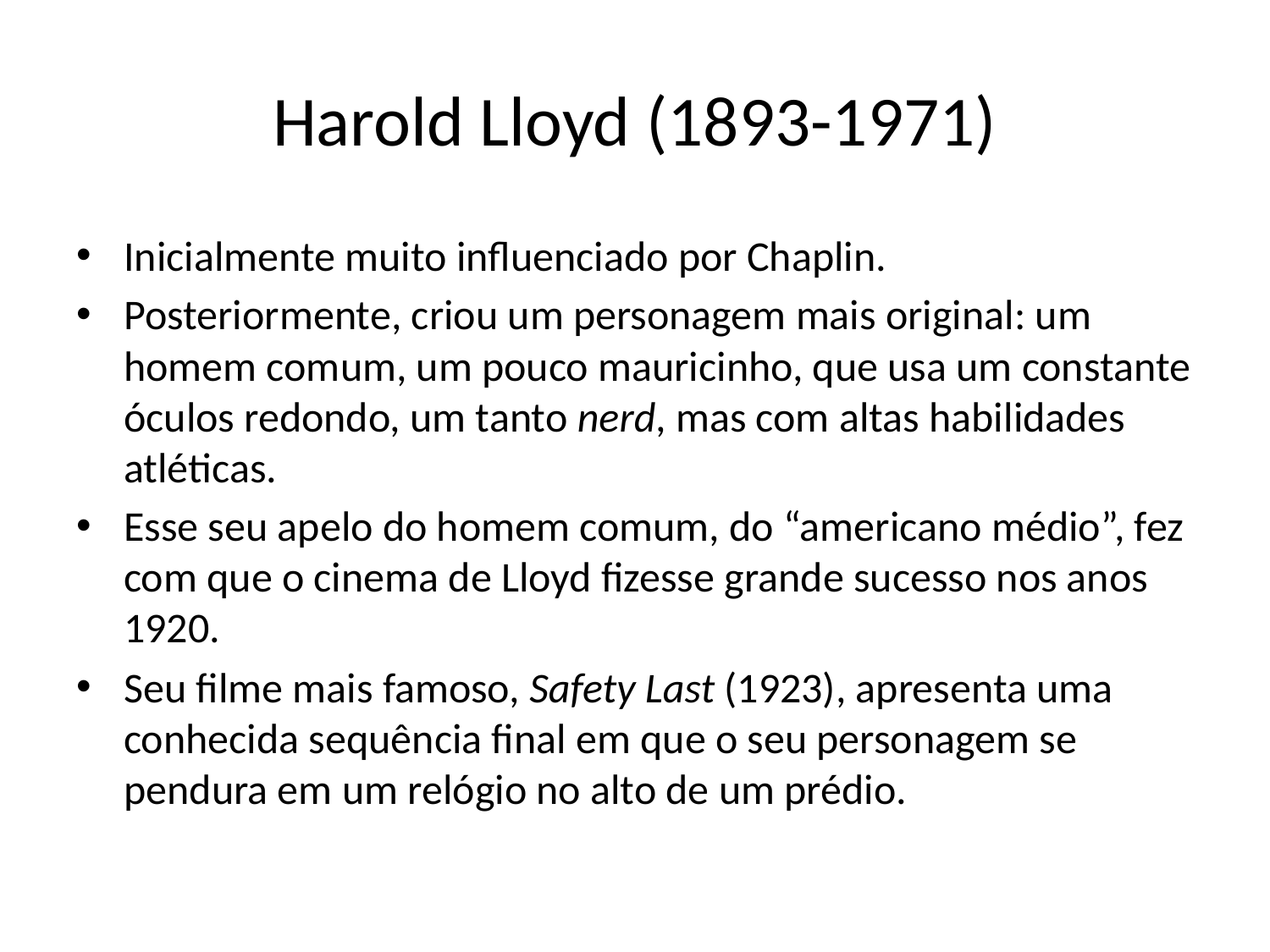

# Harold Lloyd (1893-1971)
Inicialmente muito influenciado por Chaplin.
Posteriormente, criou um personagem mais original: um homem comum, um pouco mauricinho, que usa um constante óculos redondo, um tanto nerd, mas com altas habilidades atléticas.
Esse seu apelo do homem comum, do “americano médio”, fez com que o cinema de Lloyd fizesse grande sucesso nos anos 1920.
Seu filme mais famoso, Safety Last (1923), apresenta uma conhecida sequência final em que o seu personagem se pendura em um relógio no alto de um prédio.